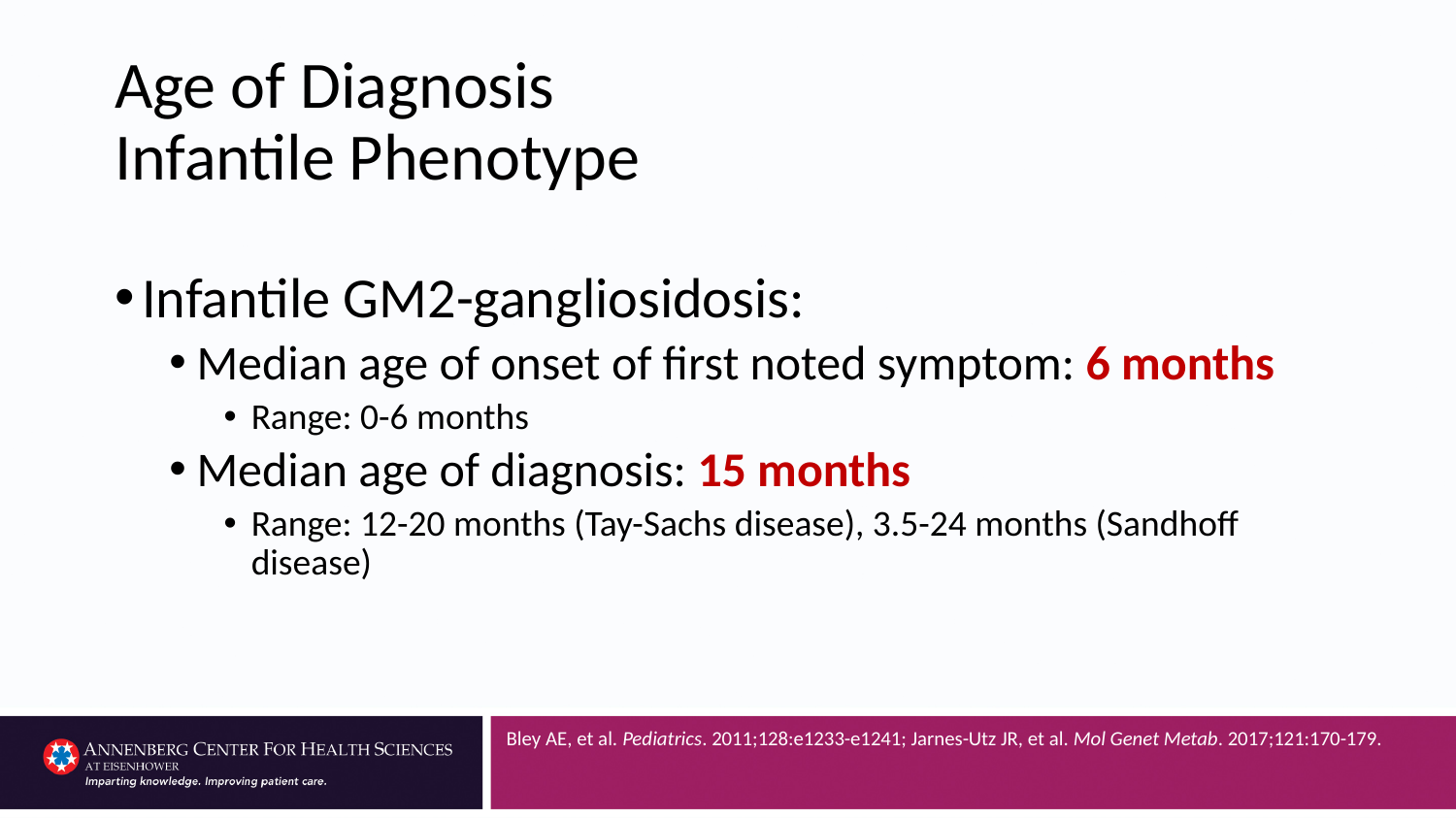

# Age of Diagnosis Infantile Phenotype

Infantile GM2-gangliosidosis:
Median age of onset of first noted symptom: 6 months
Range: 0-6 months
Median age of diagnosis: 15 months
Range: 12-20 months (Tay-Sachs disease), 3.5-24 months (Sandhoff disease)

Bley AE, et al. Pediatrics. 2011;128:e1233-e1241; Jarnes-Utz JR, et al. Mol Genet Metab. 2017;121:170-179.